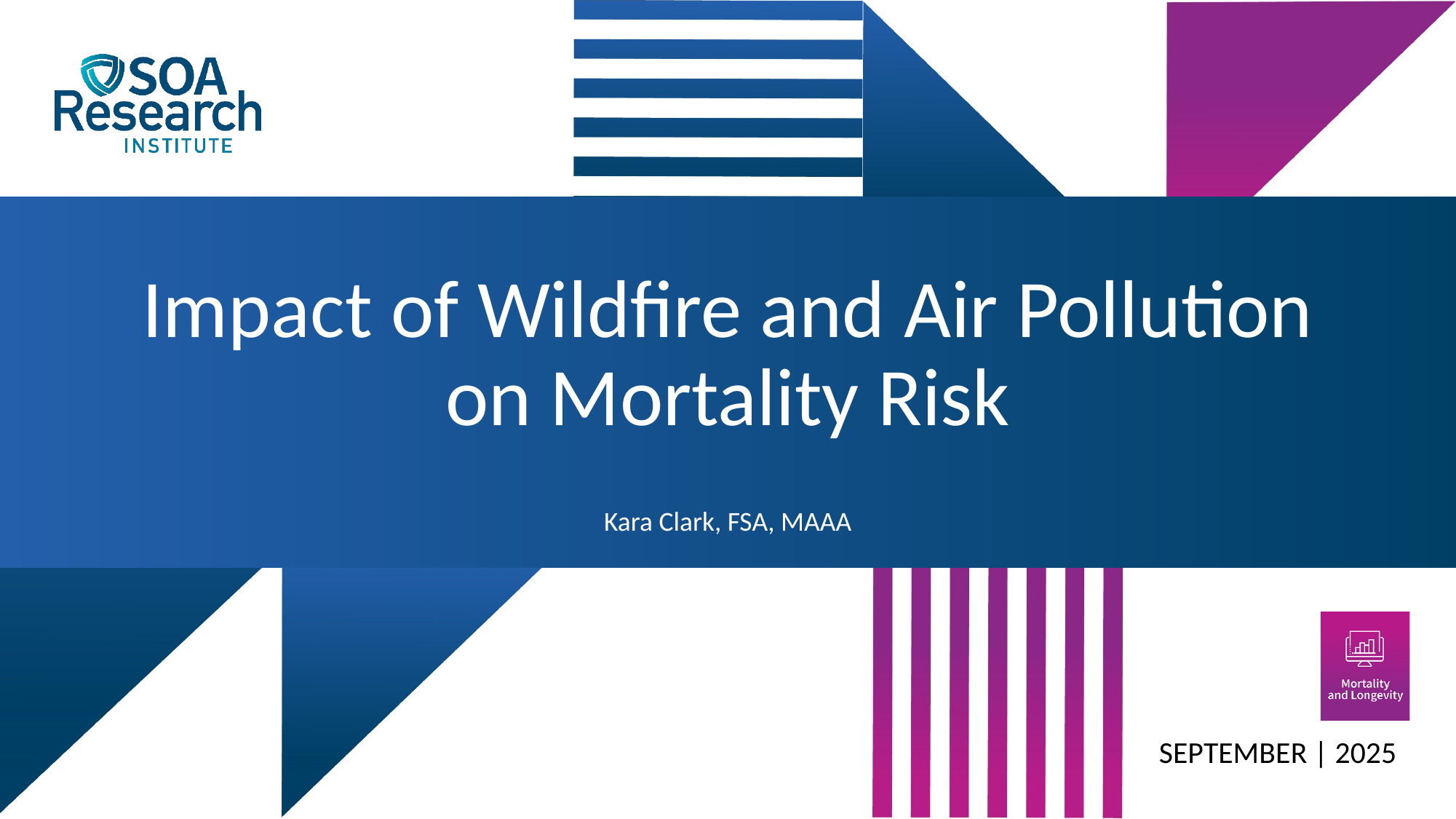

Impact of Wildfire and Air Pollution on Mortality Risk
Kara Clark, FSA, MAAA
September | 2025